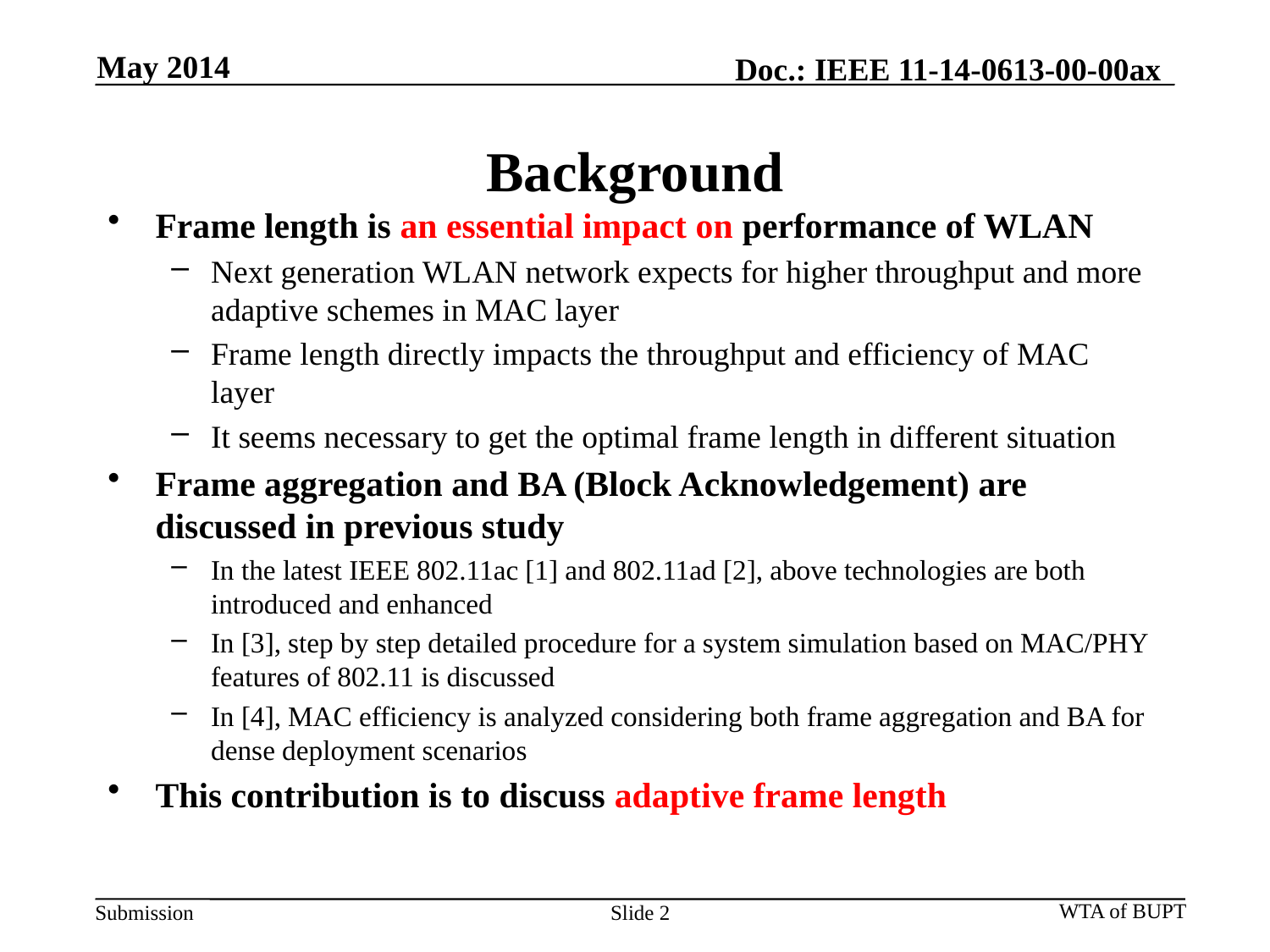

May 2014
Doc.: IEEE 11-14-0613-00-00ax
# Background
Frame length is an essential impact on performance of WLAN
Next generation WLAN network expects for higher throughput and more adaptive schemes in MAC layer
Frame length directly impacts the throughput and efficiency of MAC layer
It seems necessary to get the optimal frame length in different situation
Frame aggregation and BA (Block Acknowledgement) are discussed in previous study
In the latest IEEE 802.11ac [1] and 802.11ad [2], above technologies are both introduced and enhanced
In [3], step by step detailed procedure for a system simulation based on MAC/PHY features of 802.11 is discussed
In [4], MAC efficiency is analyzed considering both frame aggregation and BA for dense deployment scenarios
This contribution is to discuss adaptive frame length

WTA of BUPT
Slide 2